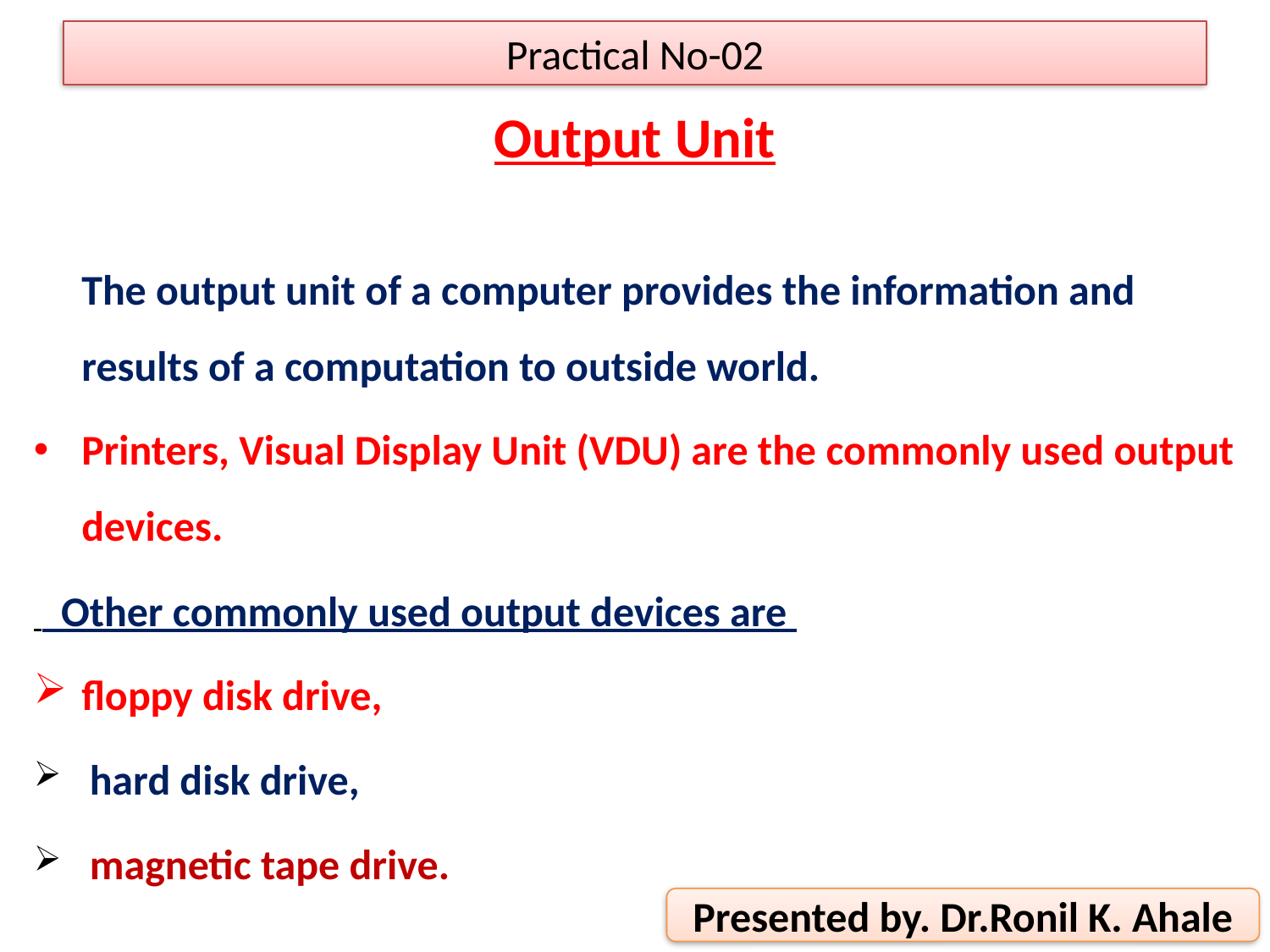

Practical No-02
Output Unit

	The output unit of a computer provides the information and results of a computation to outside world.
Printers, Visual Display Unit (VDU) are the commonly used output devices.
   Other commonly used output devices are
floppy disk drive,
 hard disk drive,
 magnetic tape drive.
Presented by. Dr.Ronil K. Ahale